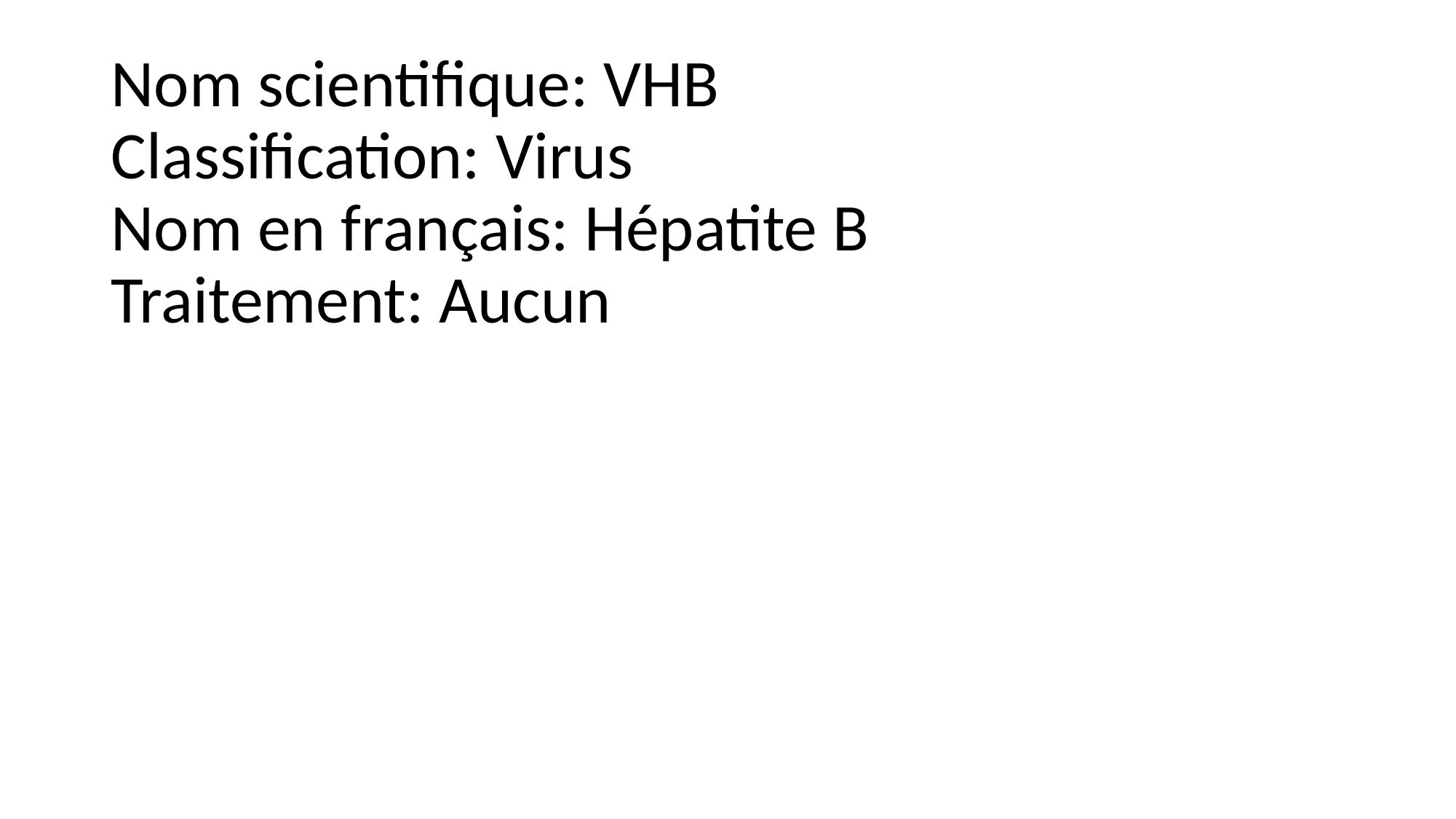

# Nom scientifique: VHB Classification: Virus Nom en français: Hépatite B Traitement: Aucun